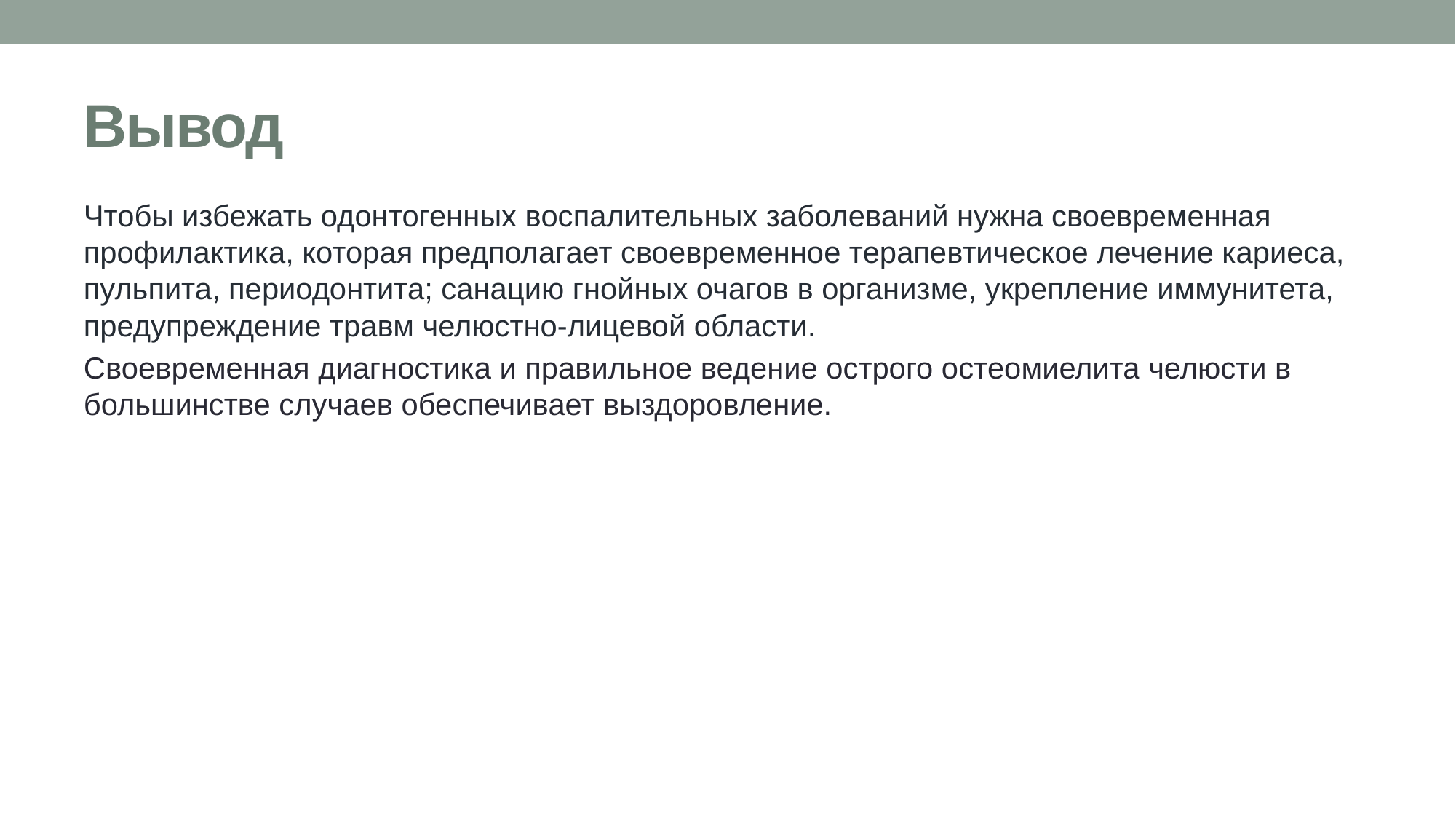

# Вывод
Чтобы избежать одонтогенных воспалительных заболеваний нужна своевременная профилактика, которая предполагает своевременное терапевтическое лечение кариеса, пульпита, периодонтита; санацию гнойных очагов в организме, укрепление иммунитета, предупреждение травм челюстно-лицевой области.
Своевременная диагностика и правильное ведение острого остеомиелита челюсти в большинстве случаев обеспечивает выздоровление.